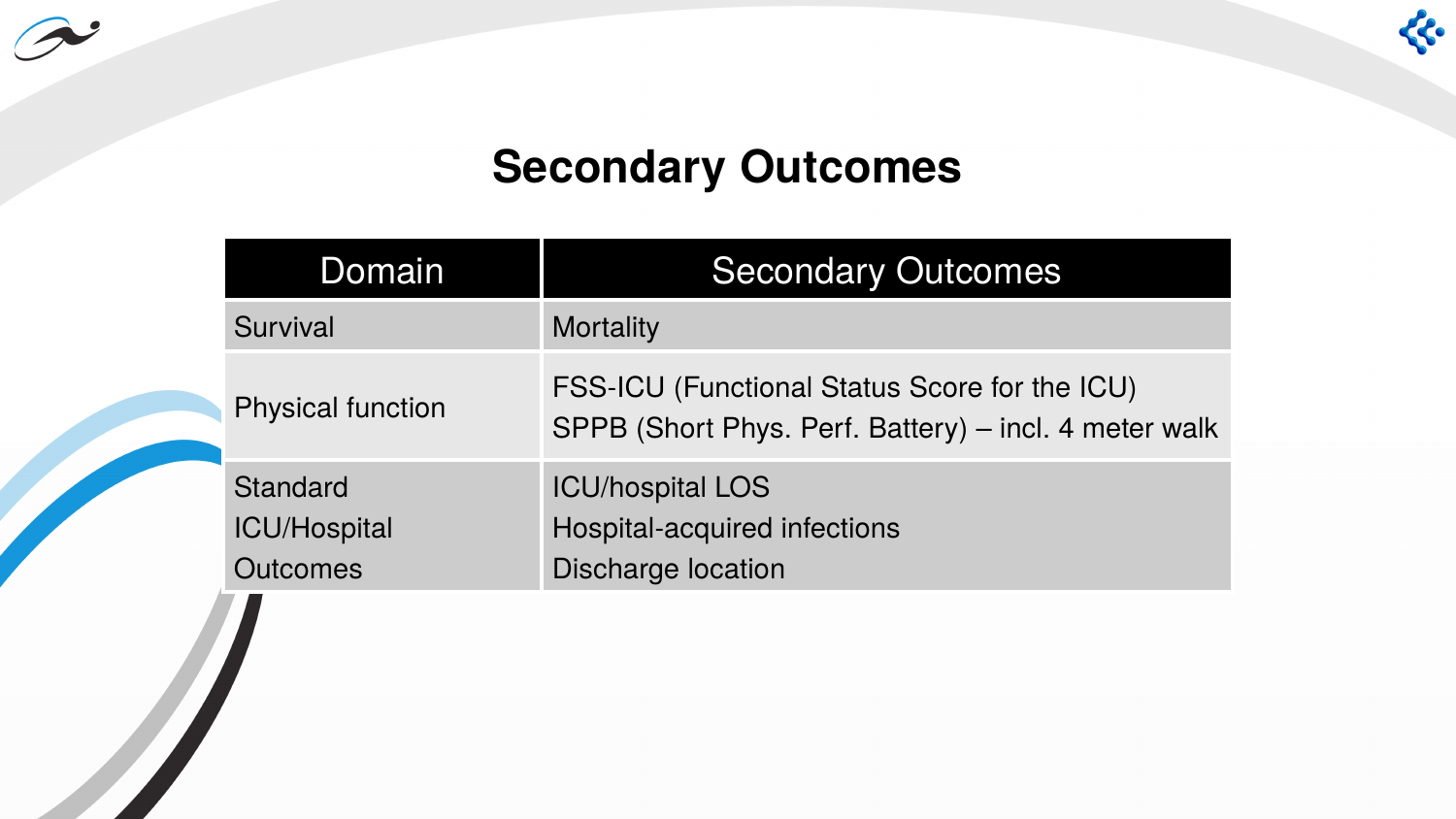

# Secondary Outcomes
| Domain | Secondary Outcomes |
| --- | --- |
| Survival | Mortality |
| Physical function | FSS-ICU (Functional Status Score for the ICU) SPPB (Short Phys. Perf. Battery) – incl. 4 meter walk |
| Standard ICU/Hospital Outcomes | ICU/hospital LOS Hospital-acquired infections Discharge location |